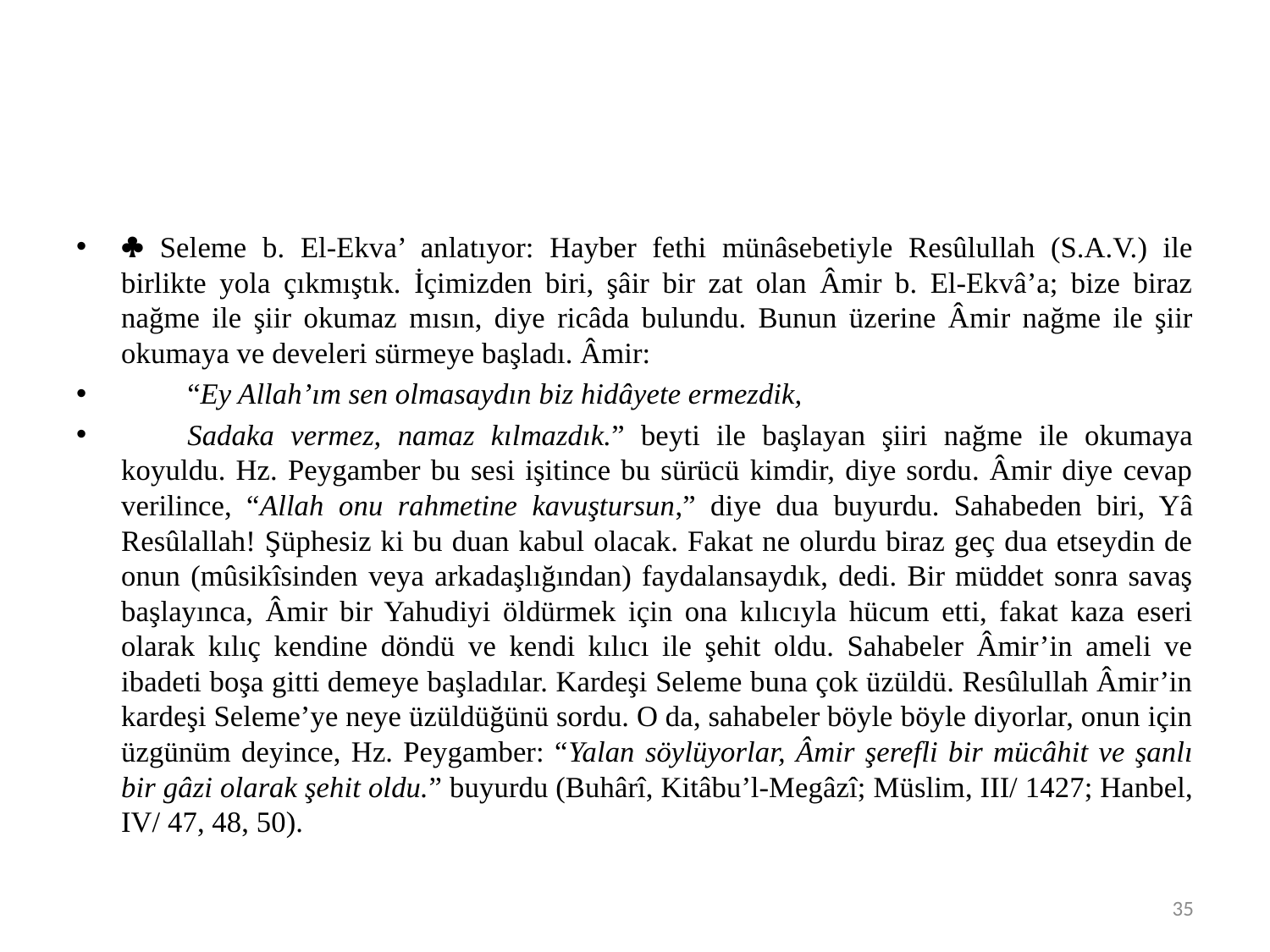

#
♣ Seleme b. El-Ekva’ anlatıyor: Hayber fethi münâsebetiyle Resûlullah (S.A.V.) ile birlikte yola çıkmıştık. İçimizden biri, şâir bir zat olan Âmir b. El-Ekvâ’a; bize biraz nağme ile şiir okumaz mısın, diye ricâda bulundu. Bunun üzerine Âmir nağme ile şiir okumaya ve develeri sürmeye başladı. Âmir:
	“Ey Allah’ım sen olmasaydın biz hidâyete ermezdik,
	Sadaka vermez, namaz kılmazdık.” beyti ile başlayan şiiri nağme ile okumaya koyuldu. Hz. Peygamber bu sesi işitince bu sürücü kimdir, diye sordu. Âmir diye cevap verilince, “Allah onu rahmetine kavuştursun,” diye dua buyurdu. Sahabeden biri, Yâ Resûlallah! Şüphesiz ki bu duan kabul olacak. Fakat ne olurdu biraz geç dua etseydin de onun (mûsikîsinden veya arkadaşlığından) faydalansaydık, dedi. Bir müddet sonra savaş başlayınca, Âmir bir Yahudiyi öldürmek için ona kılıcıyla hücum etti, fakat kaza eseri olarak kılıç kendine döndü ve kendi kılıcı ile şehit oldu. Sahabeler Âmir’in ameli ve ibadeti boşa gitti demeye başladılar. Kardeşi Seleme buna çok üzüldü. Resûlullah Âmir’in kardeşi Seleme’ye neye üzüldüğünü sordu. O da, sahabeler böyle böyle diyorlar, onun için üzgünüm deyince, Hz. Peygamber: “Yalan söylüyorlar, Âmir şerefli bir mücâhit ve şanlı bir gâzi olarak şehit oldu.” buyurdu (Buhârî, Kitâbu’l-Megâzî; Müslim, III/ 1427; Hanbel, IV/ 47, 48, 50).

35